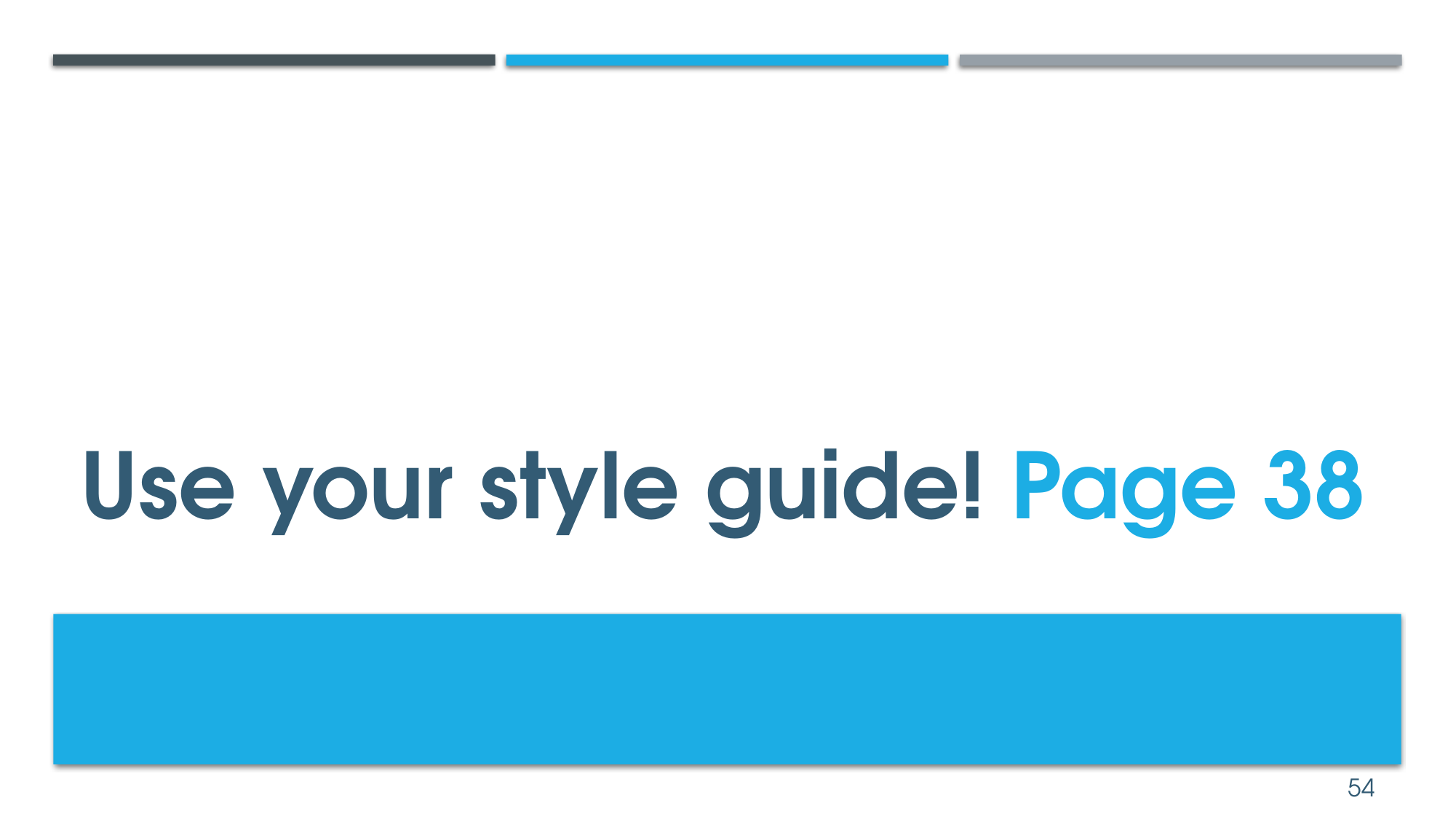

# Use your style guide! Page 38